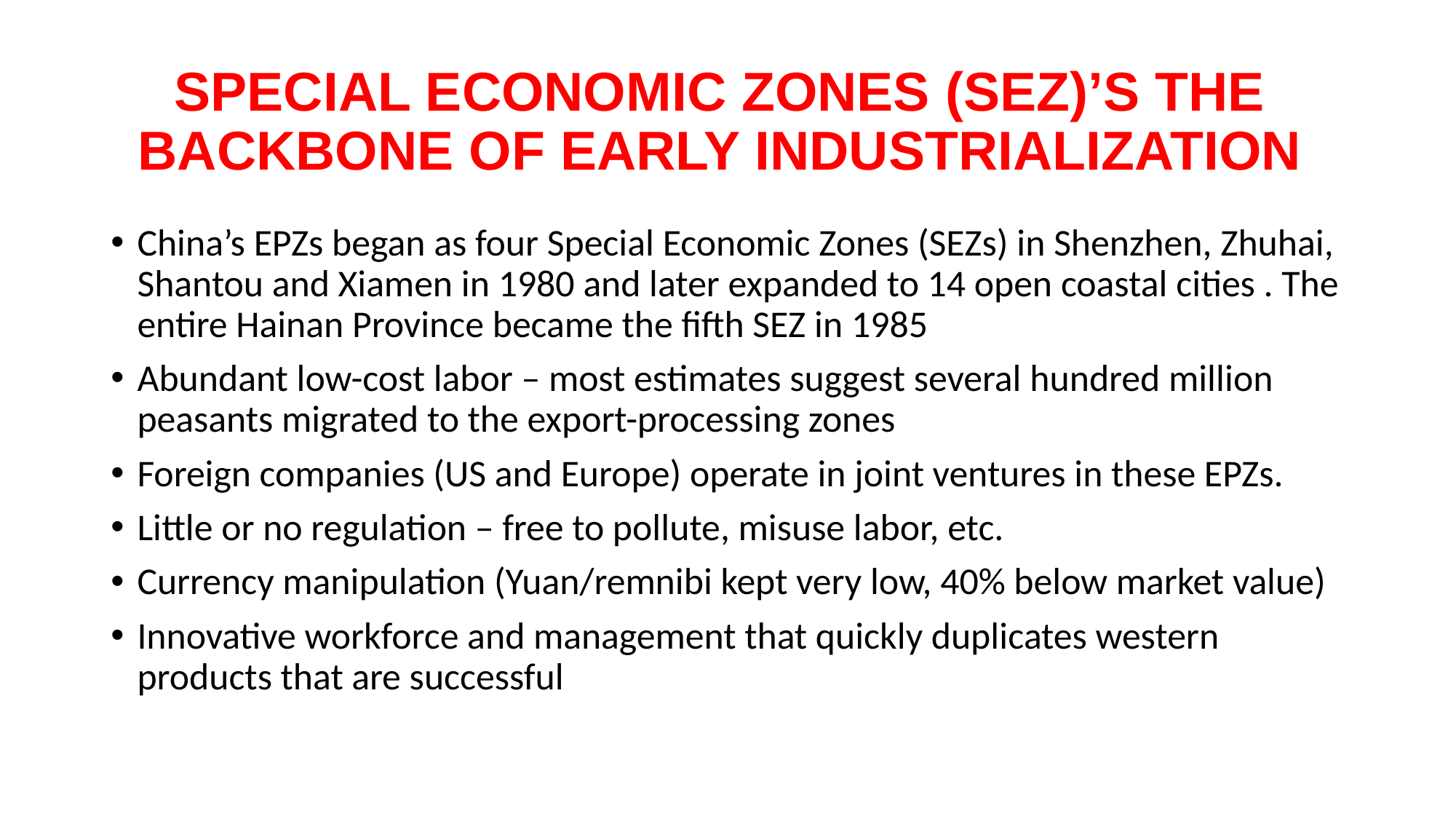

# SPECIAL ECONOMIC ZONES (SEZ)’S THE  BACKBONE OF EARLY INDUSTRIALIZATION
China’s EPZs began as four Special Economic Zones (SEZs) in Shenzhen, Zhuhai, Shantou and Xiamen in 1980 and later expanded to 14 open coastal cities . The entire Hainan Province became the fifth SEZ in 1985
Abundant low-cost labor – most estimates suggest several hundred million peasants migrated to the export-processing zones
Foreign companies (US and Europe) operate in joint ventures in these EPZs.
Little or no regulation – free to pollute, misuse labor, etc.
Currency manipulation (Yuan/remnibi kept very low, 40% below market value)
Innovative workforce and management that quickly duplicates western products that are successful